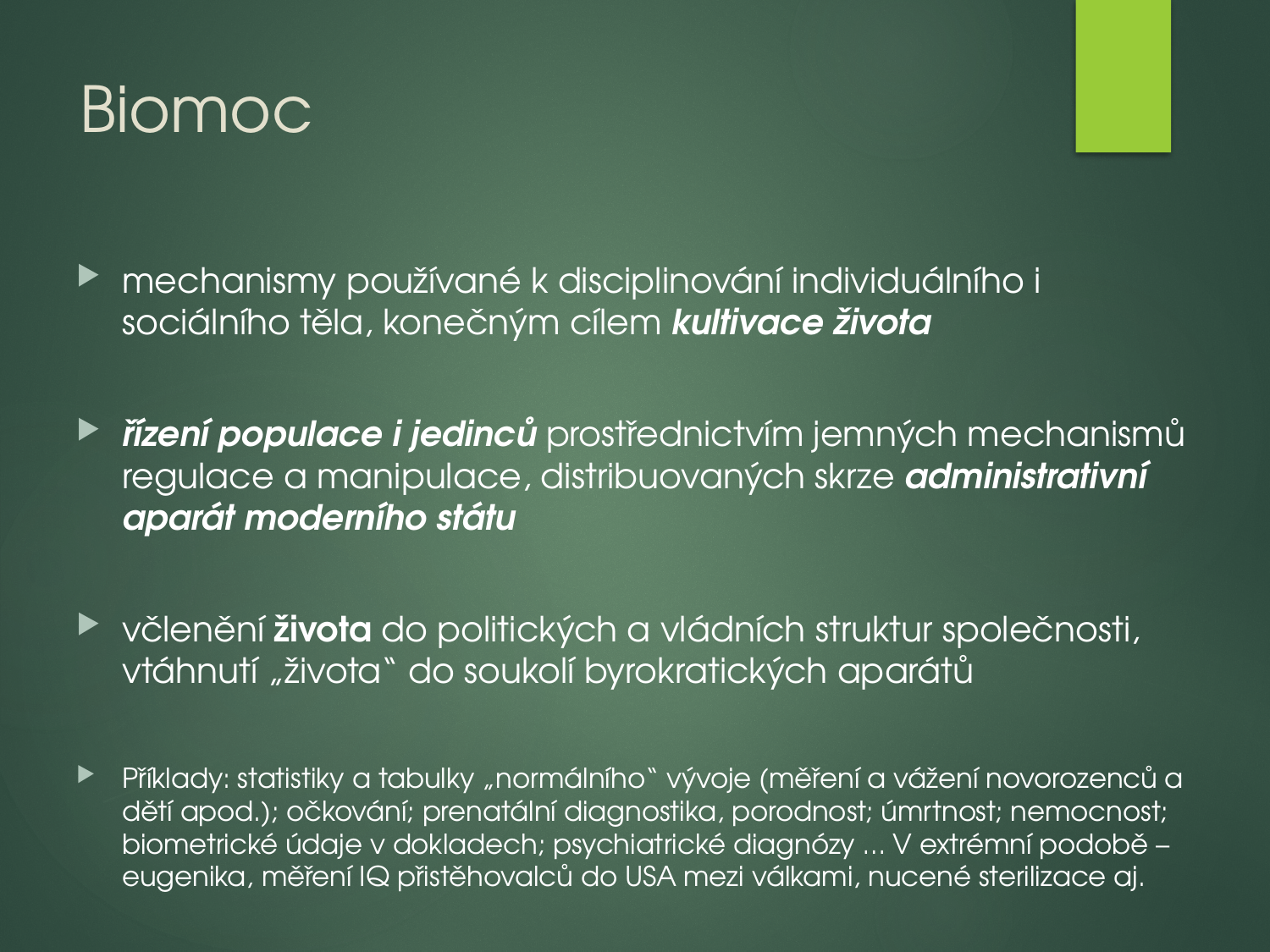

# Biomoc

mechanismy používané k disciplinování individuálního i sociálního těla, konečným cílem kultivace života

řízení populace i jedinců prostřednictvím jemných mechanismů regulace a manipulace, distribuovaných skrze administrativní aparát moderního státu

včlenění života do politických a vládních struktur společnosti, vtáhnutí „života“ do soukolí byrokratických aparátů

Příklady: statistiky a tabulky „normálního“ vývoje (měření a vážení novorozenců a dětí apod.); očkování; prenatální diagnostika, porodnost; úmrtnost; nemocnost; biometrické údaje v dokladech; psychiatrické diagnózy … V extrémní podobě – eugenika, měření IQ přistěhovalců do USA mezi válkami, nucené sterilizace aj.